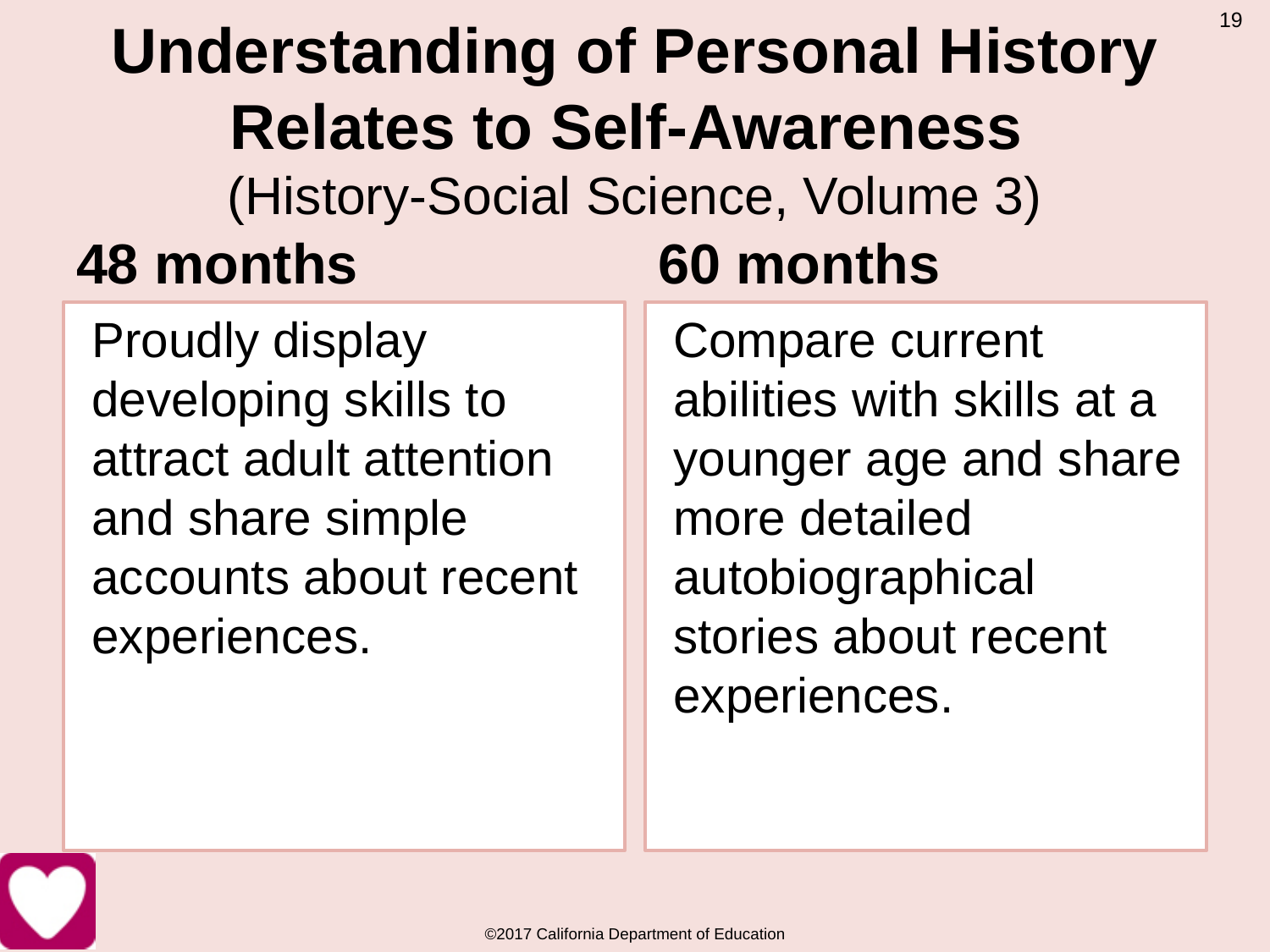

19
# Understanding of Personal History Relates to Self-Awareness (History-Social Science, Volume 3)
48 months
60 months
Proudly display developing skills to attract adult attention and share simple accounts about recent experiences.
Compare current abilities with skills at a younger age and share more detailed autobiographical stories about recent experiences.